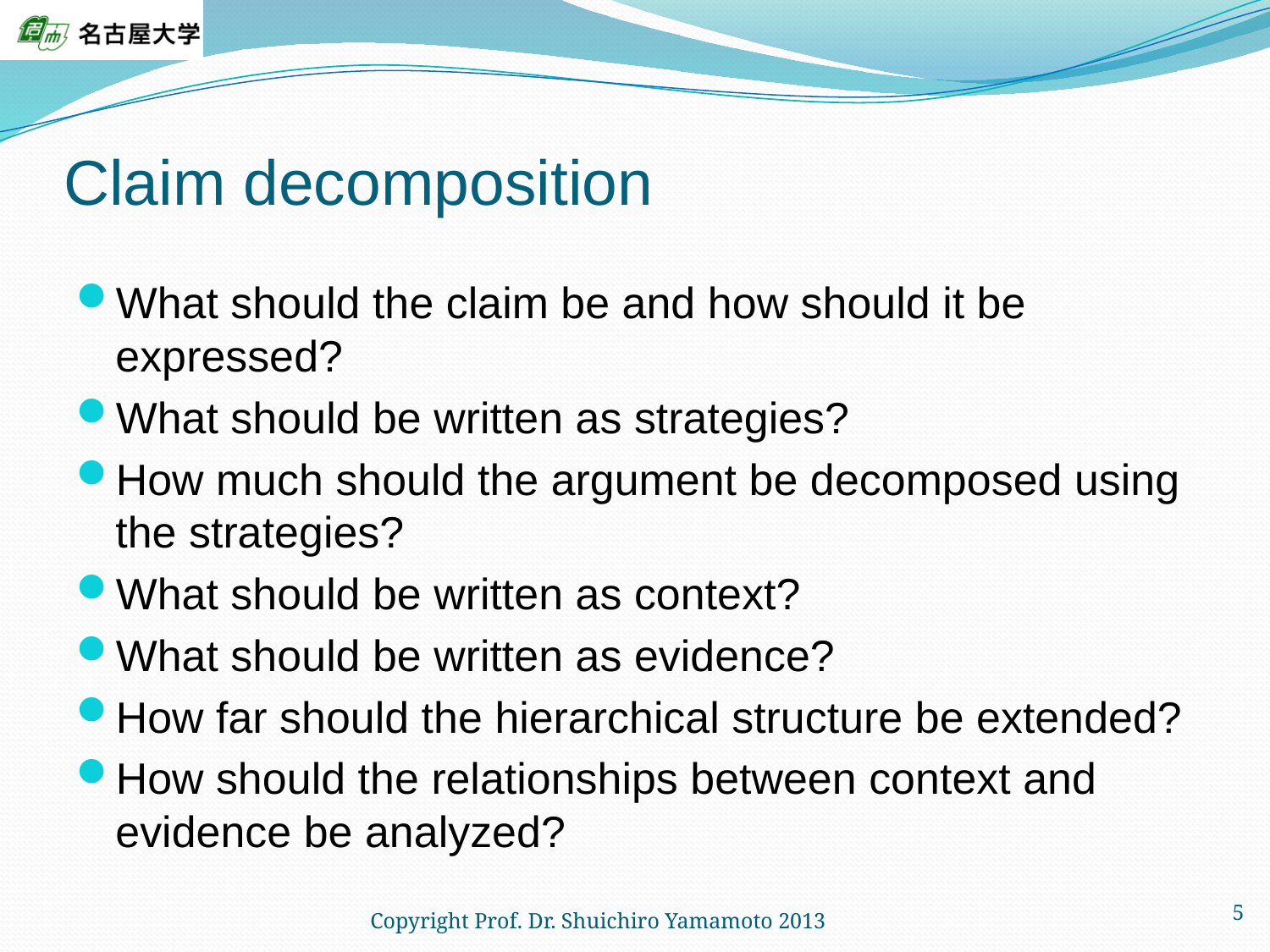

# Claim decomposition
What should the claim be and how should it be expressed?
What should be written as strategies?
How much should the argument be decomposed using the strategies?
What should be written as context?
What should be written as evidence?
How far should the hierarchical structure be extended?
How should the relationships between context and evidence be analyzed?

Copyright Prof. Dr. Shuichiro Yamamoto 2013
5